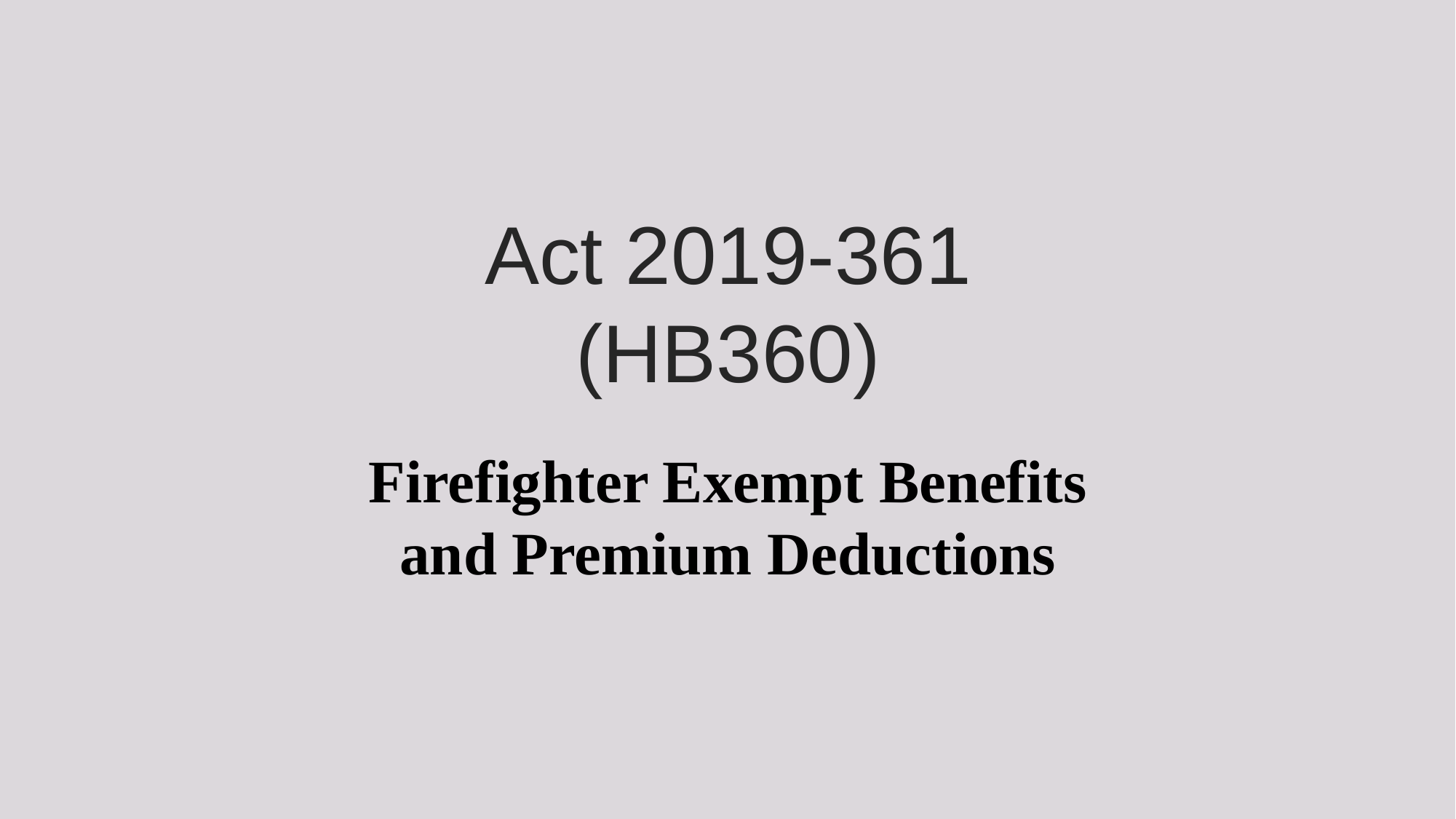

# Act 2019-361 (HB360)
Firefighter Exempt Benefits and Premium Deductions